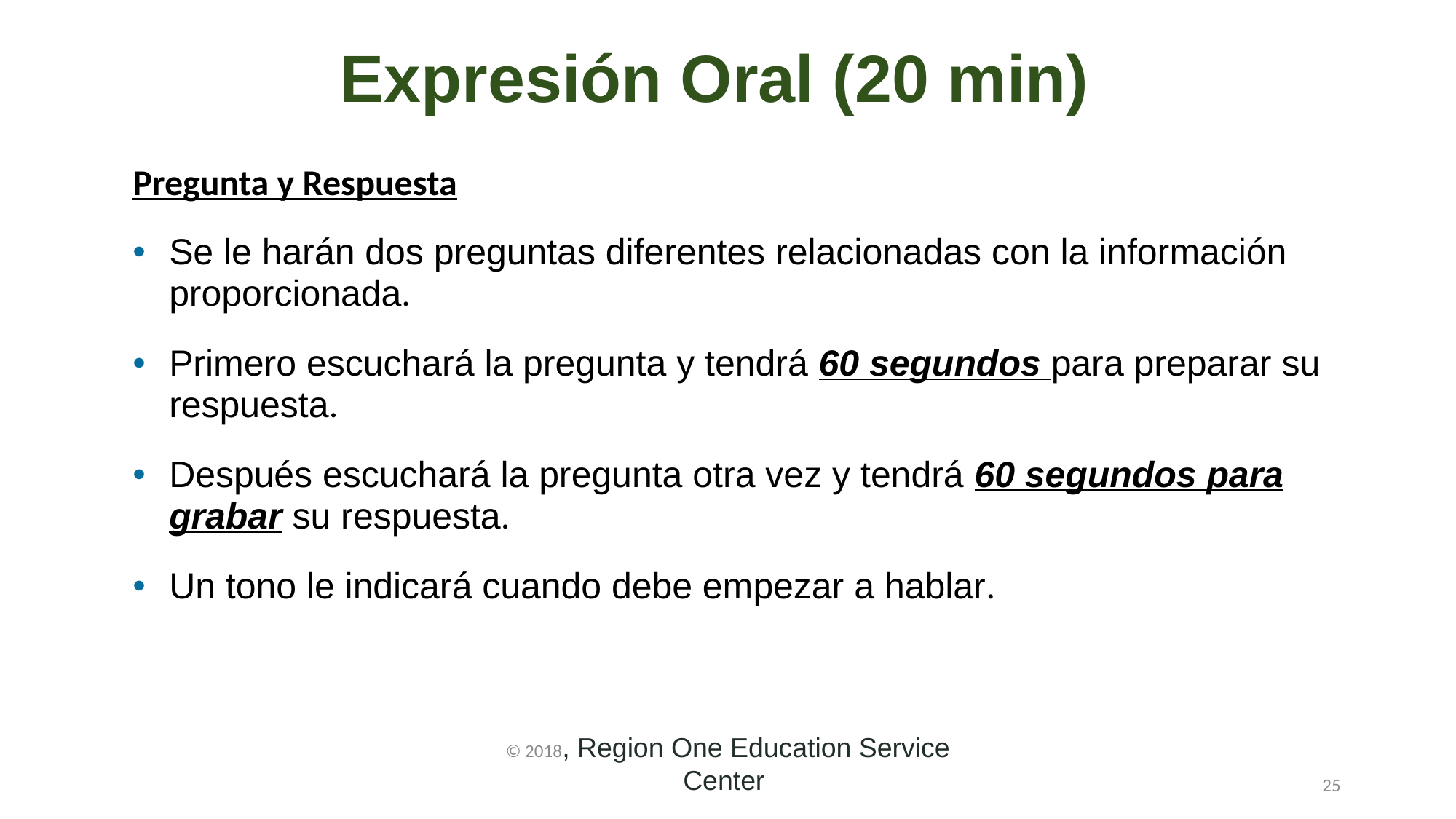

Expresión Oral (20 min)
Pregunta y Respuesta
Se le harán dos preguntas diferentes relacionadas con la información proporcionada.
Primero escuchará la pregunta y tendrá 60 segundos para preparar su respuesta.
Después escuchará la pregunta otra vez y tendrá 60 segundos para grabar su respuesta.
Un tono le indicará cuando debe empezar a hablar.
© 2018, Region One Education Service Center
25